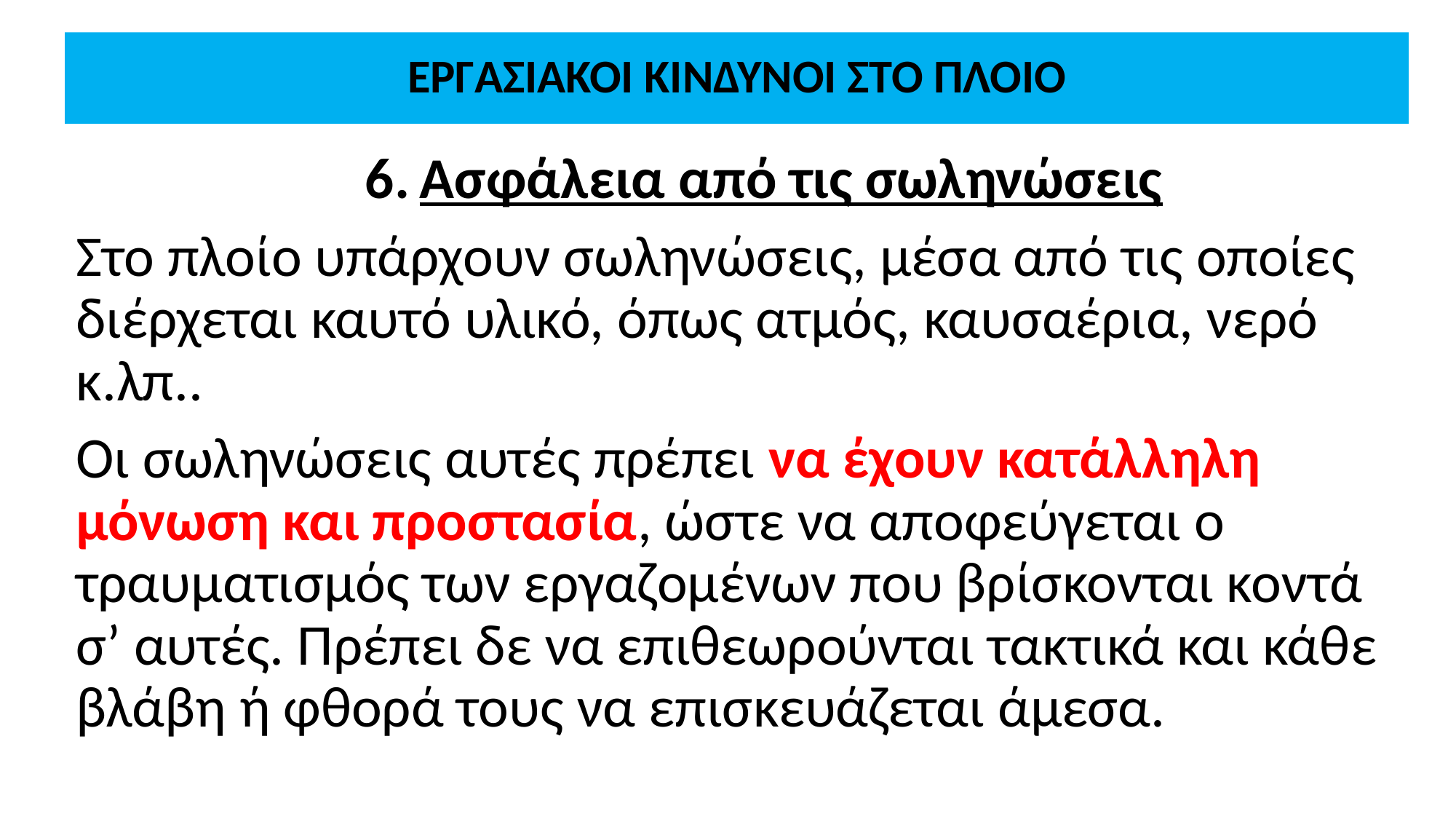

# ΕΡΓΑΣΙΑΚΟΙ ΚΙΝΔΥΝΟΙ ΣΤΟ ΠΛΟΙΟ
Ασφάλεια από τις σωληνώσεις
Στο πλοίο υπάρχουν σωληνώσεις, μέσα από τις οποίες διέρχεται καυτό υλικό, όπως ατμός, καυσαέρια, νερό κ.λπ..
Οι σωληνώσεις αυτές πρέπει να έχουν κατάλληλη μόνωση και προστασία, ώστε να αποφεύγεται ο τραυματισμός των εργαζομένων που βρίσκονται κοντά σ’ αυτές. Πρέπει δε να επιθεωρούνται τακτικά και κάθε βλάβη ή φθορά τους να επισκευάζεται άμεσα.